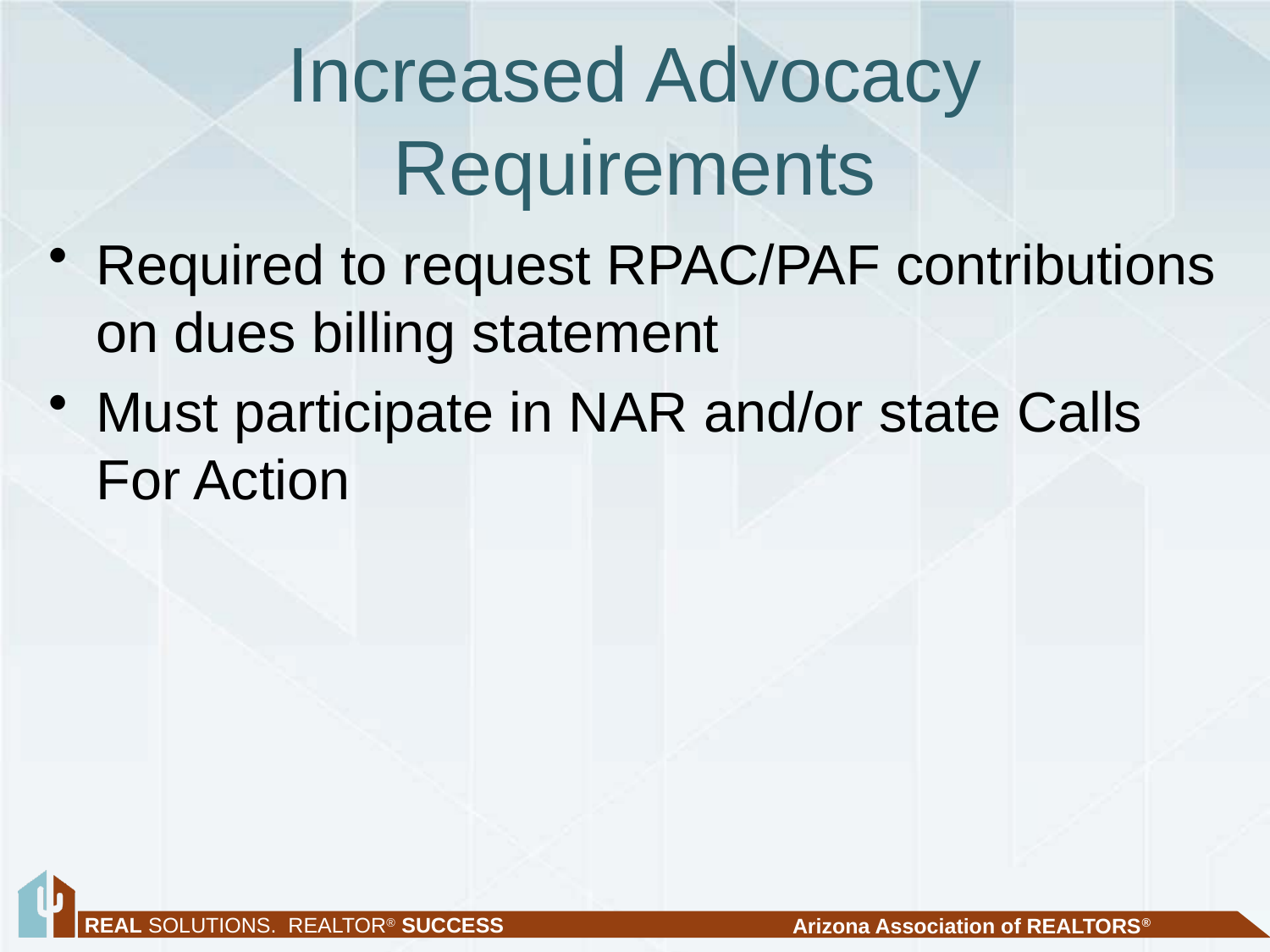

# Increased Advocacy Requirements
Required to request RPAC/PAF contributions on dues billing statement
Must participate in NAR and/or state Calls For Action